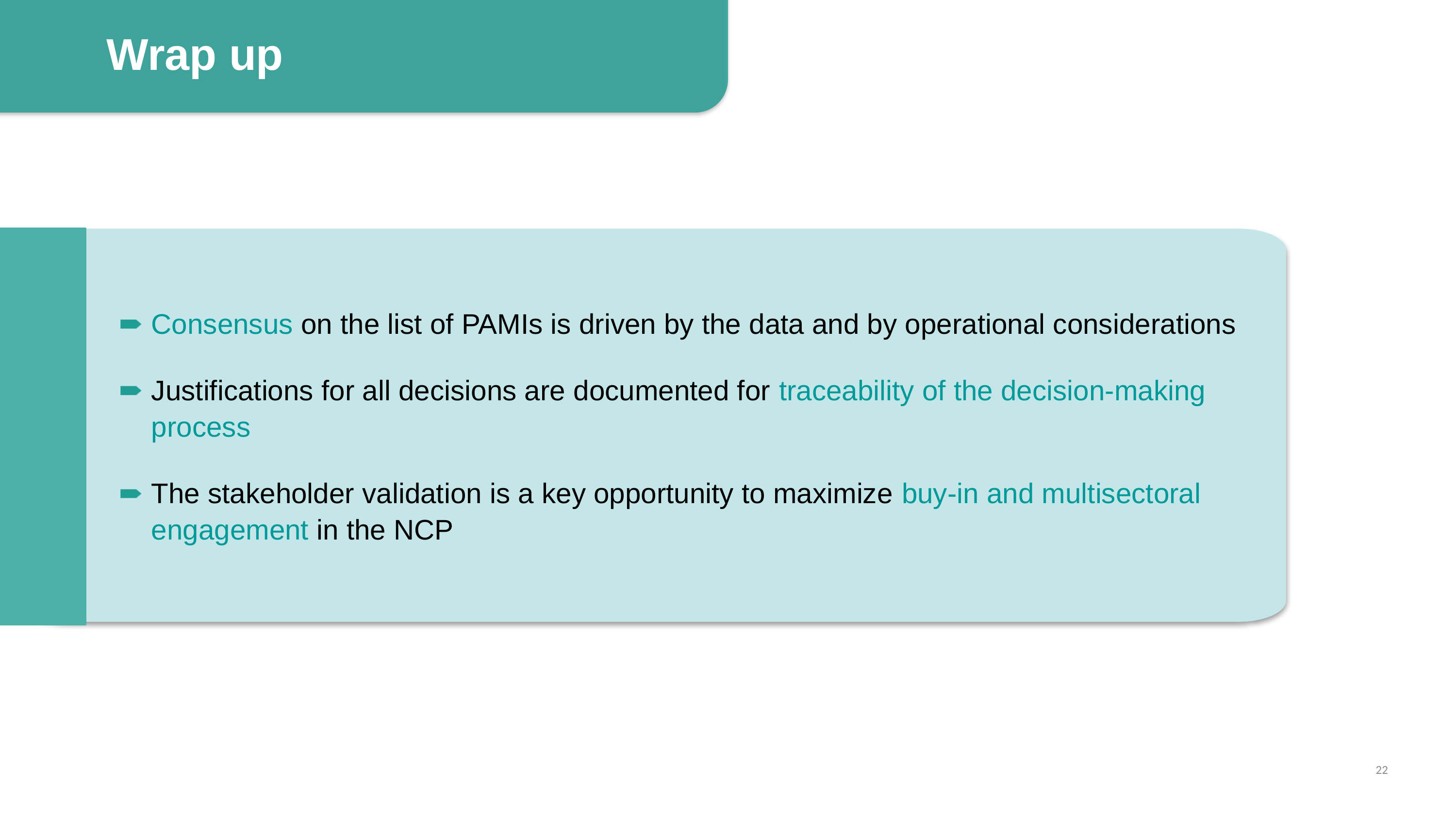

Wrap up

Consensus on the list of PAMIs is driven by the data and by operational considerations
Justifications for all decisions are documented for traceability of the decision-making process
The stakeholder validation is a key opportunity to maximize buy-in and multisectoral engagement in the NCP
22